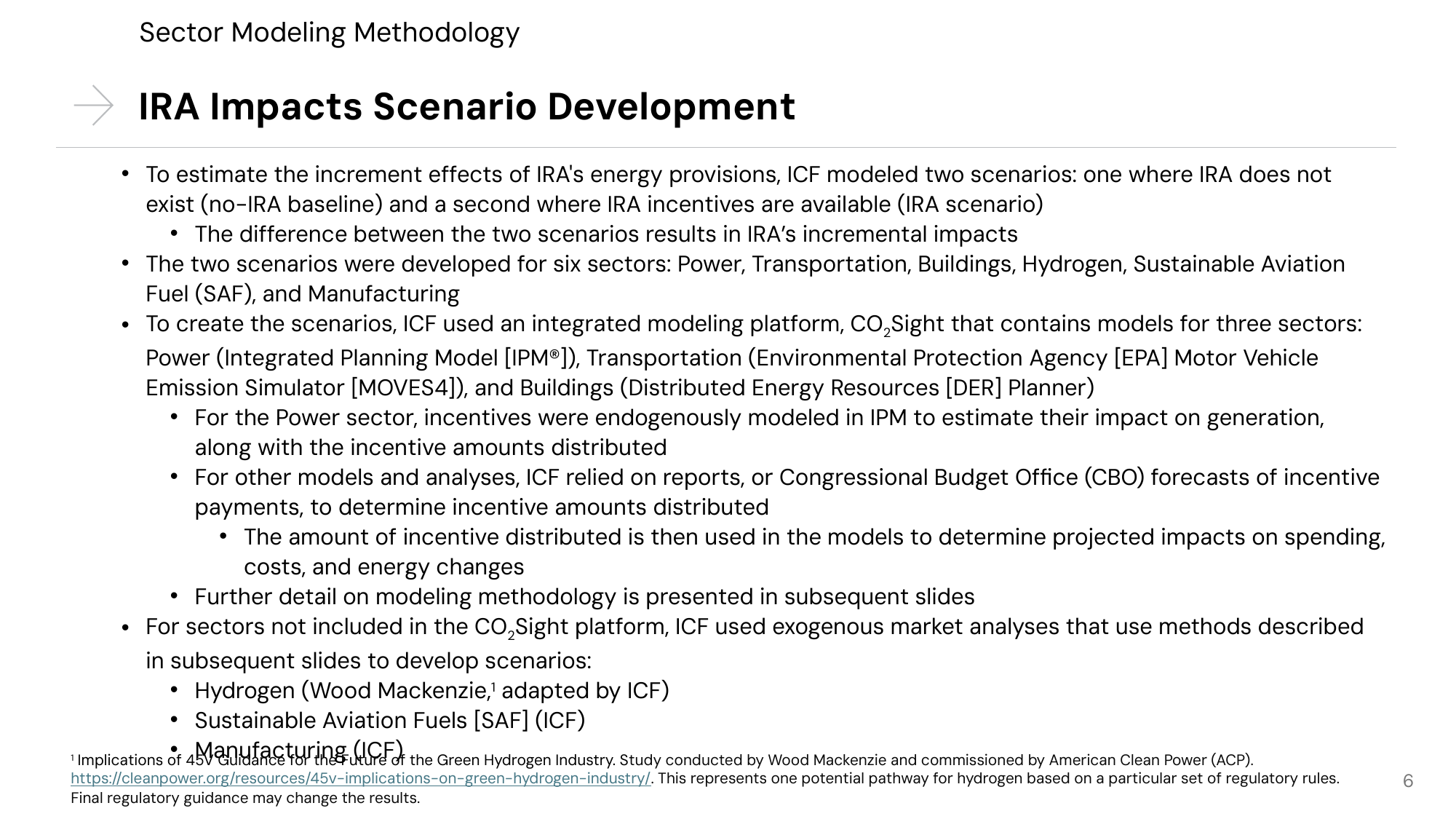

Sector Modeling Methodology
# IRA Impacts Scenario Development
To estimate the increment effects of IRA's energy provisions, ICF modeled two scenarios: one where IRA does not exist (no-IRA baseline) and a second where IRA incentives are available (IRA scenario)
The difference between the two scenarios results in IRA’s incremental impacts
The two scenarios were developed for six sectors: Power, Transportation, Buildings, Hydrogen, Sustainable Aviation Fuel (SAF), and Manufacturing
To create the scenarios, ICF used an integrated modeling platform, CO2Sight that contains models for three sectors: Power (Integrated Planning Model [IPM®]), Transportation (Environmental Protection Agency [EPA] Motor Vehicle Emission Simulator [MOVES4]), and Buildings (Distributed Energy Resources [DER] Planner)
For the Power sector, incentives were endogenously modeled in IPM to estimate their impact on generation, along with the incentive amounts distributed
For other models and analyses, ICF relied on reports, or Congressional Budget Office (CBO) forecasts of incentive payments, to determine incentive amounts distributed
The amount of incentive distributed is then used in the models to determine projected impacts on spending, costs, and energy changes
Further detail on modeling methodology is presented in subsequent slides
For sectors not included in the CO2Sight platform, ICF used exogenous market analyses that use methods described in subsequent slides to develop scenarios:
Hydrogen (Wood Mackenzie,1 adapted by ICF)
Sustainable Aviation Fuels [SAF] (ICF)
Manufacturing (ICF)

1 Implications of 45V Guidance for the Future of the Green Hydrogen Industry. Study conducted by Wood Mackenzie and commissioned by American Clean Power (ACP).  https://cleanpower.org/resources/45v-implications-on-green-hydrogen-industry/. This represents one potential pathway for hydrogen based on a particular set of regulatory rules. Final regulatory guidance may change the results.

6